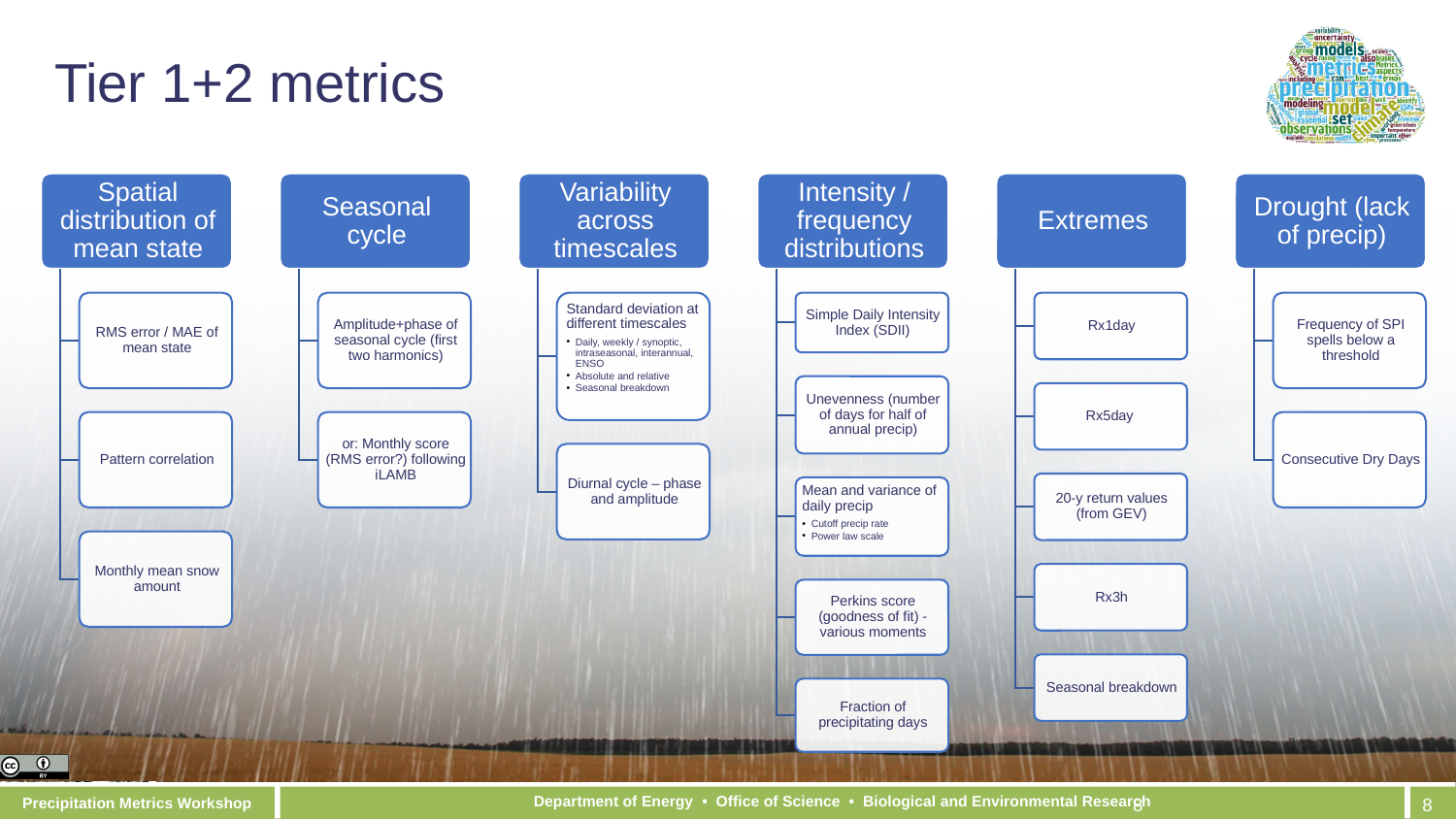

# Tier 1+2 metrics
Spatial distribution of mean state
RMS error / MAE of mean state
Pattern correlation
Monthly mean snow amount
Seasonal cycle
Amplitude+phase of seasonal cycle (first two harmonics)
or: Monthly score (RMS error?) following iLAMB
Variability across timescales
Standard deviation at different timescales
Daily, weekly / synoptic, intraseasonal, interannual, ENSO
Absolute and relative
Seasonal breakdown
Diurnal cycle – phase and amplitude
Intensity / frequency distributions
Simple Daily Intensity Index (SDII)
Unevenness (number of days for half of annual precip)
Mean and variance of daily precip
Cutoff precip rate
Power law scale
Perkins score (goodness of fit) - various moments
Fraction of precipitating days
Extremes
Rx1day
Rx5day
20-y return values (from GEV)
Rx3h
Seasonal breakdown
Drought (lack of precip)
Frequency of SPI spells below a threshold
Consecutive Dry Days
8